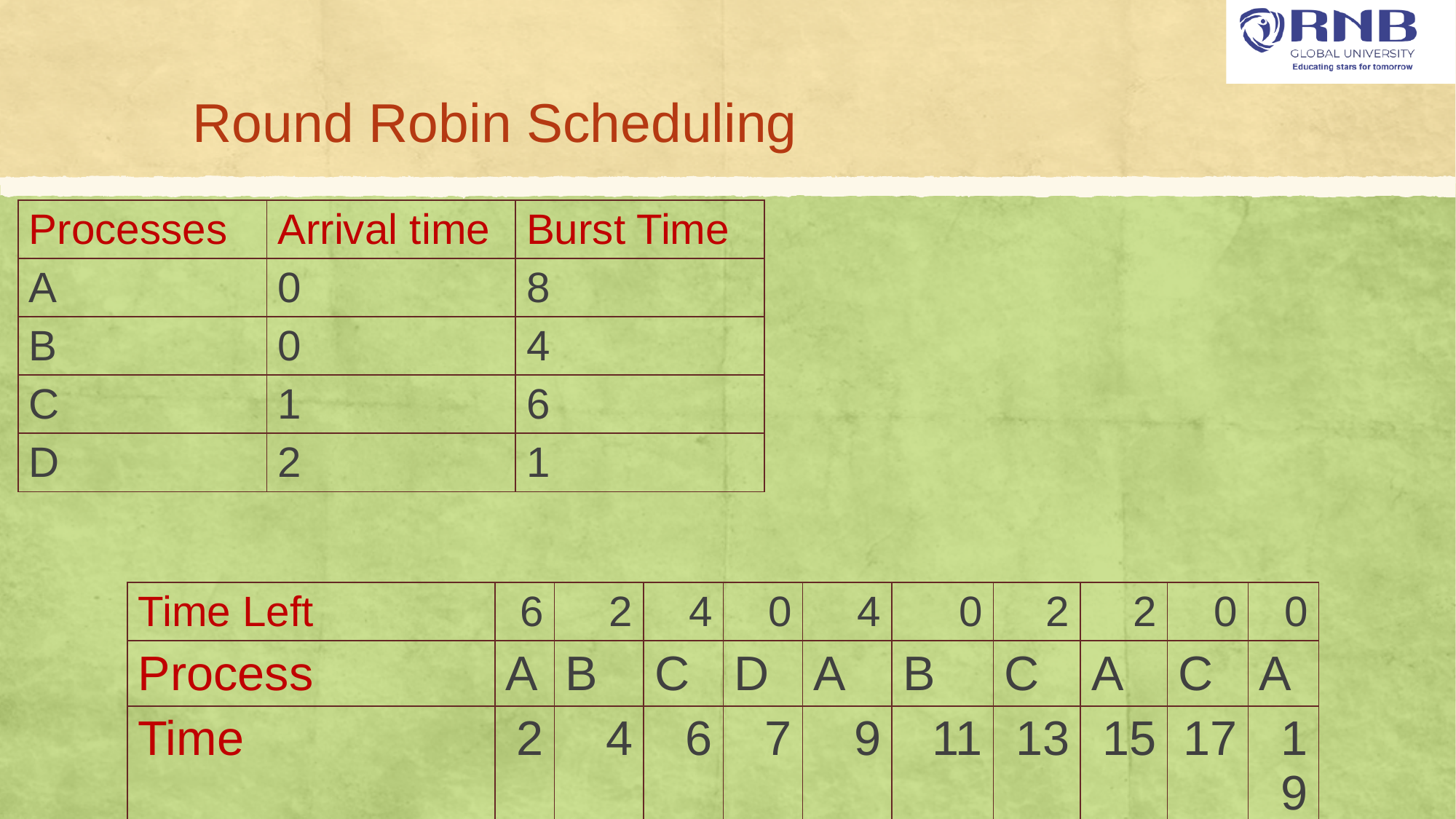

# Round Robin Scheduling
| Processes | Arrival time | Burst Time |
| --- | --- | --- |
| A | 0 | 8 |
| B | 0 | 4 |
| C | 1 | 6 |
| D | 2 | 1 |
| Time Left | 6 | 2 | 4 | 0 | 4 | 0 | 2 | 2 | 0 | 0 |
| --- | --- | --- | --- | --- | --- | --- | --- | --- | --- | --- |
| Process | A | B | C | D | A | B | C | A | C | A |
| Time | 2 | 4 | 6 | 7 | 9 | 11 | 13 | 15 | 17 | 19 |